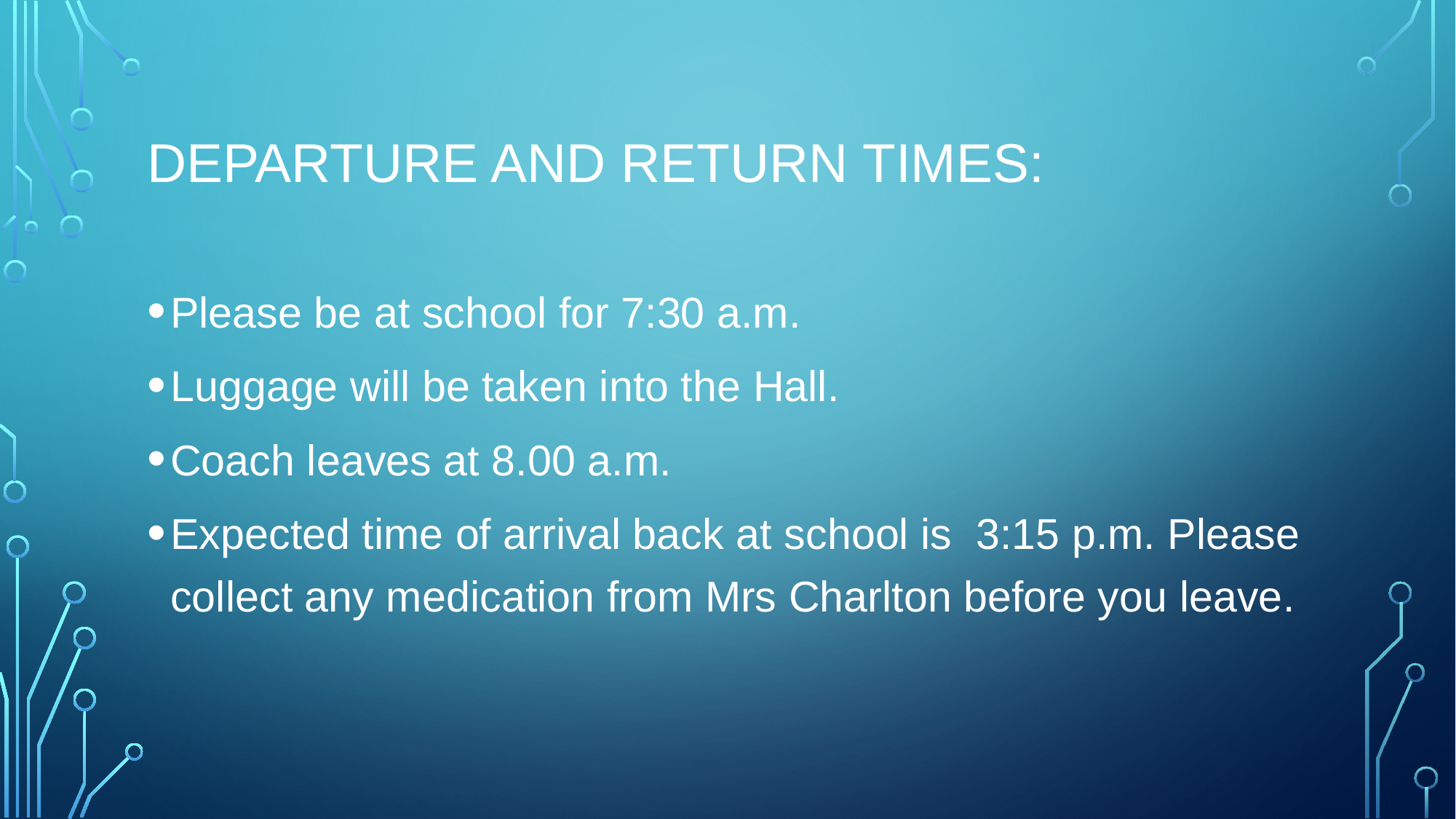

# Departure and return times:
Please be at school for 7:30 a.m.
Luggage will be taken into the Hall.
Coach leaves at 8.00 a.m.
Expected time of arrival back at school is  3:15 p.m. Please collect any medication from Mrs Charlton before you leave.